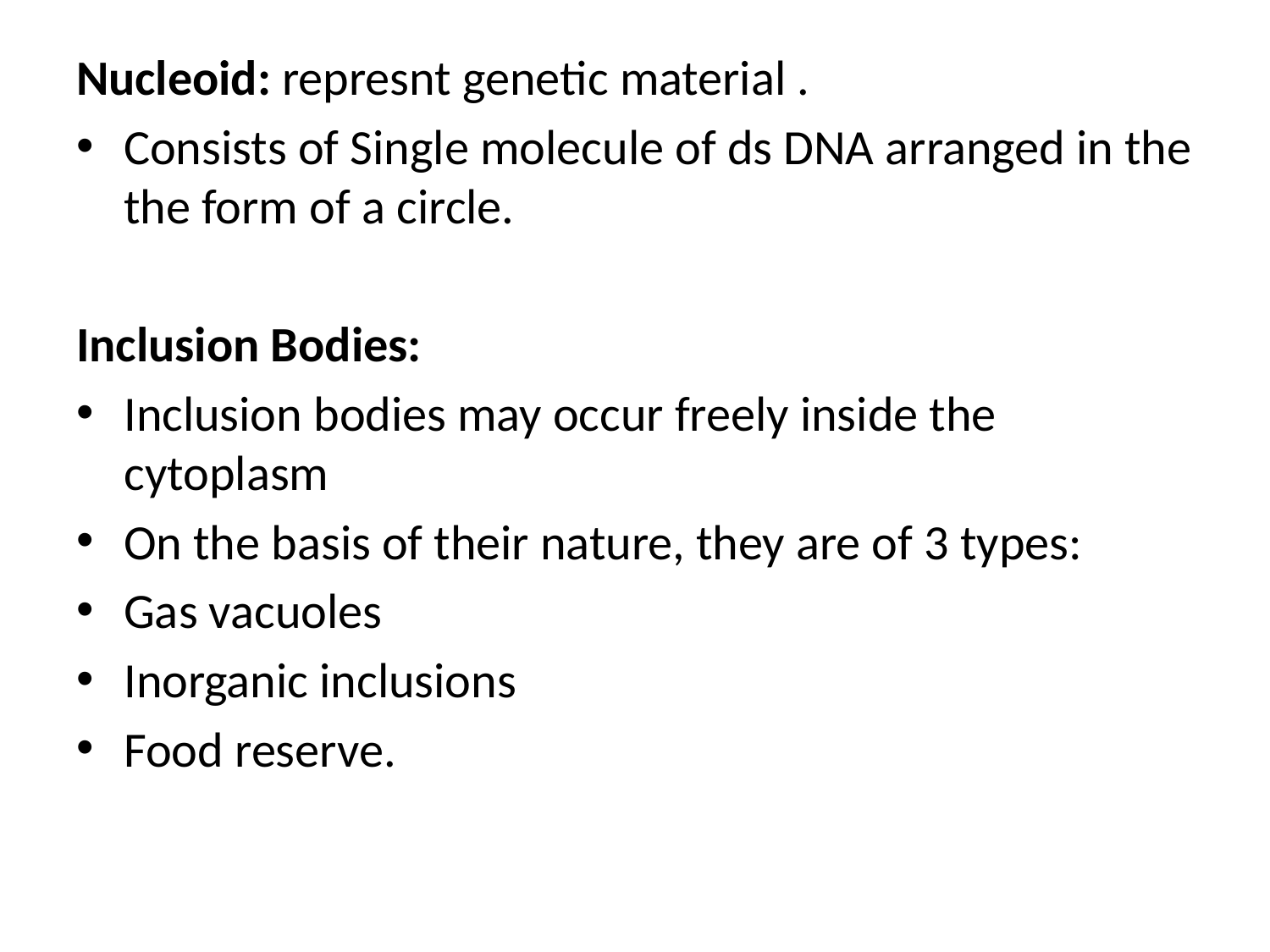

Nucleoid: represnt genetic material .
Consists of Single molecule of ds DNA arranged in the the form of a circle.

Inclusion Bodies:
Inclusion bodies may occur freely inside the cytoplasm
On the basis of their nature, they are of 3 types:
Gas vacuoles
Inorganic inclusions
Food reserve.